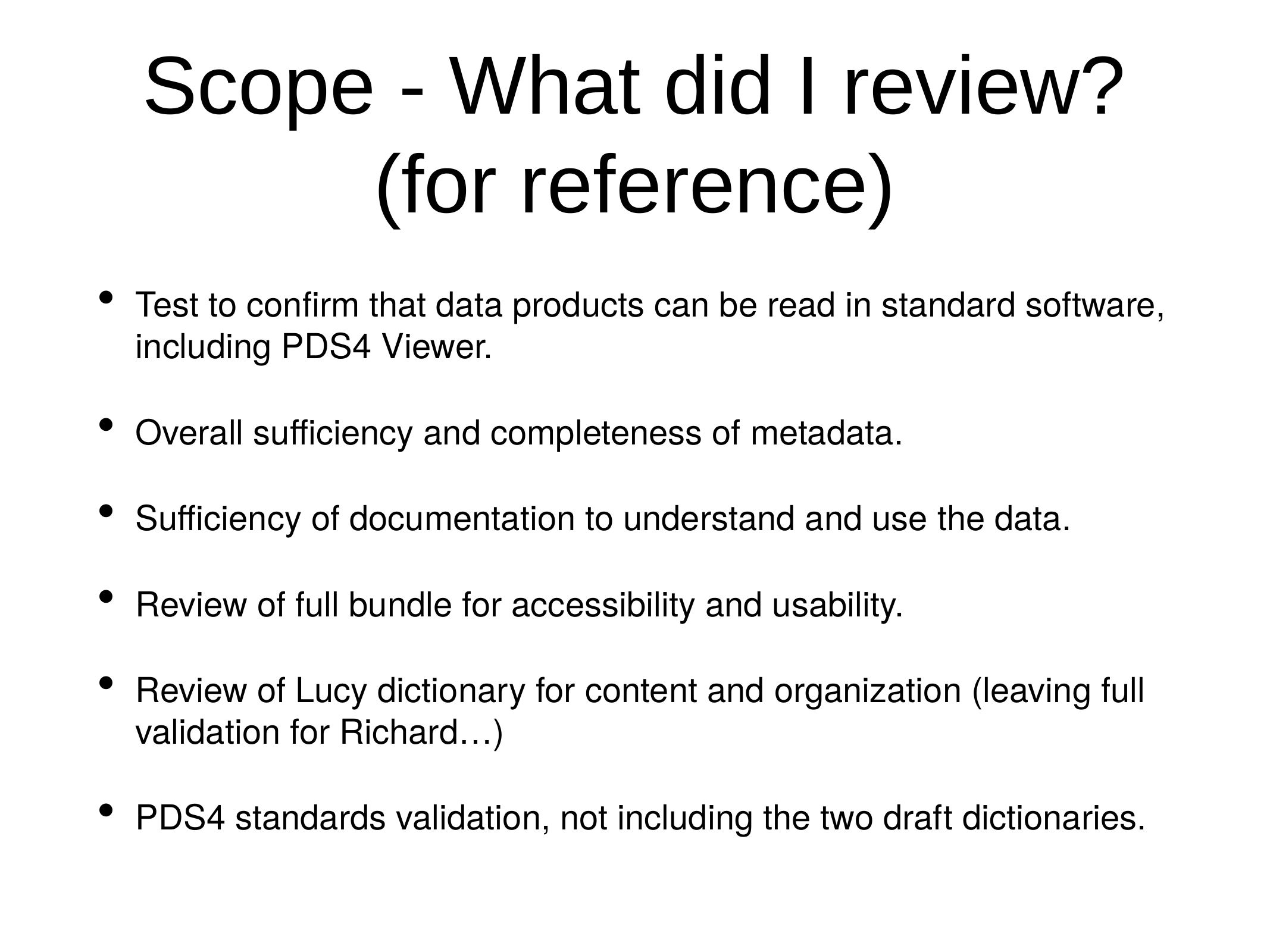

# Scope - What did I review?
(for reference)
Test to confirm that data products can be read in standard software, including PDS4 Viewer.
Overall sufficiency and completeness of metadata.
Sufficiency of documentation to understand and use the data.
Review of full bundle for accessibility and usability.
Review of Lucy dictionary for content and organization (leaving full validation for Richard…)
PDS4 standards validation, not including the two draft dictionaries.